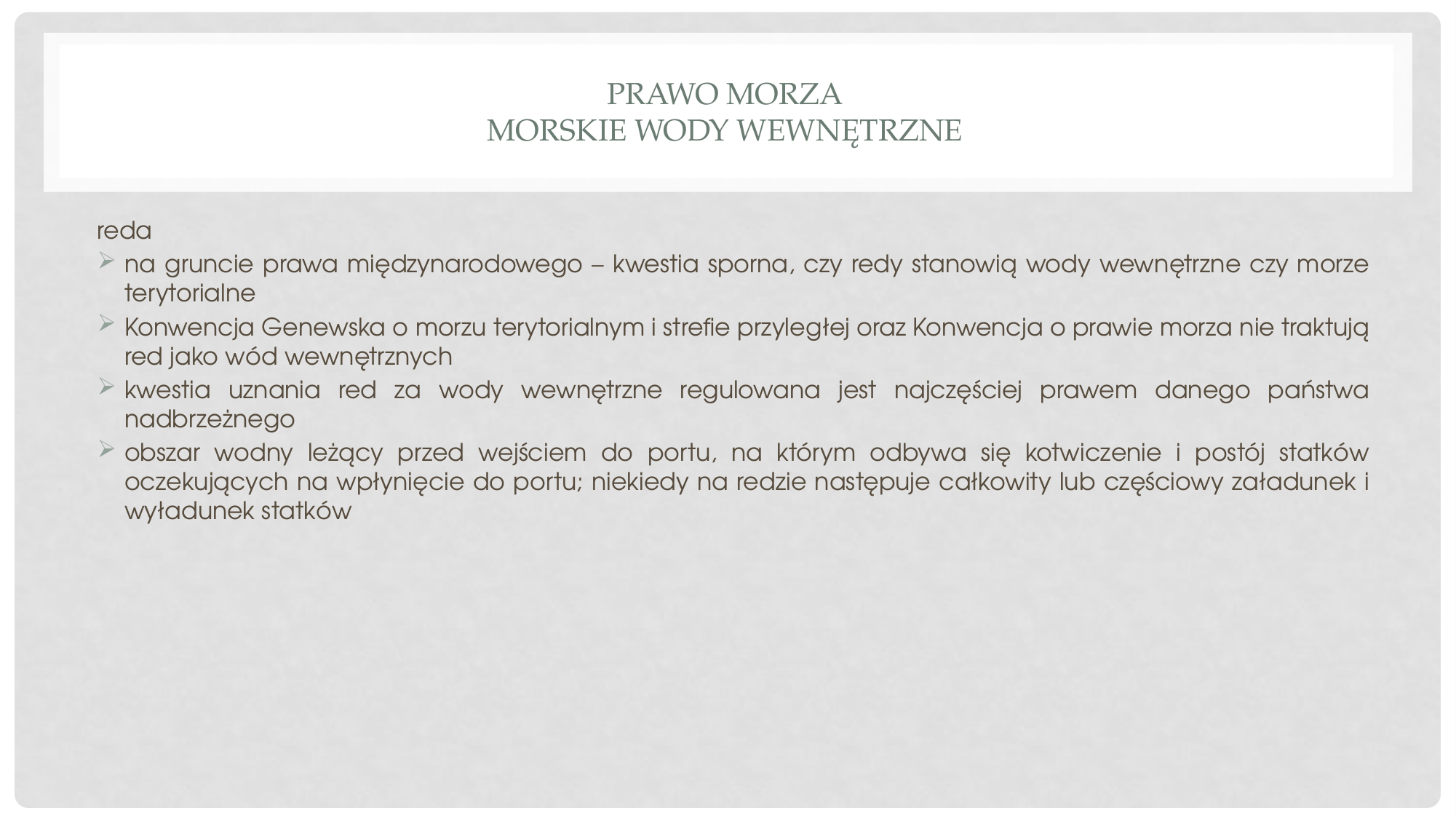

# Prawo morza morskie wody wewnętrzne
reda
na gruncie prawa międzynarodowego – kwestia sporna, czy redy stanowią wody wewnętrzne czy morze terytorialne
Konwencja Genewska o morzu terytorialnym i strefie przyległej oraz Konwencja o prawie morza nie traktują red jako wód wewnętrznych
kwestia uznania red za wody wewnętrzne regulowana jest najczęściej prawem danego państwa nadbrzeżnego
obszar wodny leżący przed wejściem do portu, na którym odbywa się kotwiczenie i postój statków oczekujących na wpłynięcie do portu; niekiedy na redzie następuje całkowity lub częściowy załadunek i wyładunek statków